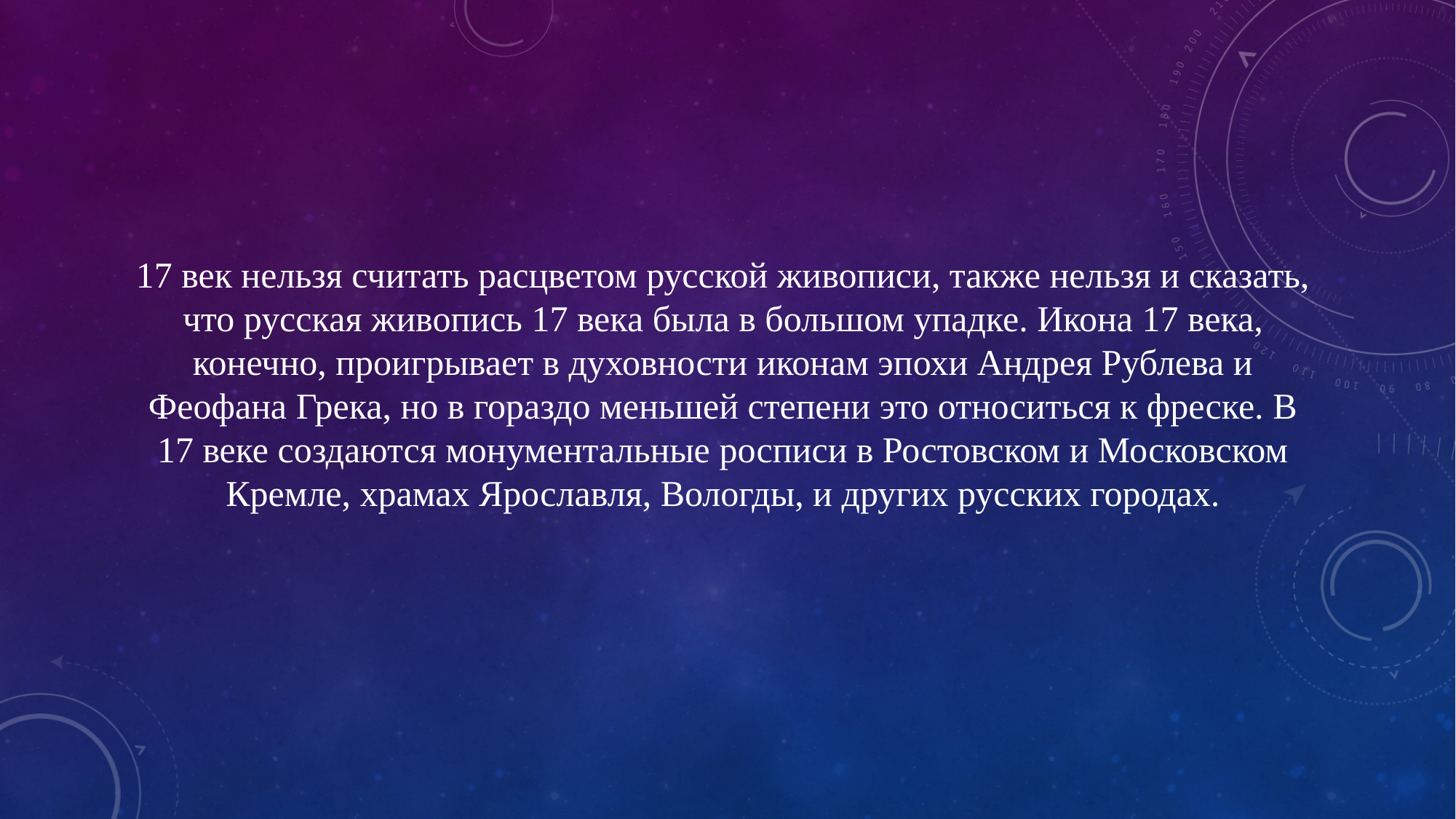

17 век нельзя считать расцветом русской живописи, также нельзя и сказать, что русская живопись 17 века была в большом упадке. Икона 17 века, конечно, проигрывает в духовности иконам эпохи Андрея Рублева и Феофана Грека, но в гораздо меньшей степени это относиться к фреске. В 17 веке создаются монументальные росписи в Ростовском и Московском Кремле, храмах Ярославля, Вологды, и других русских городах.